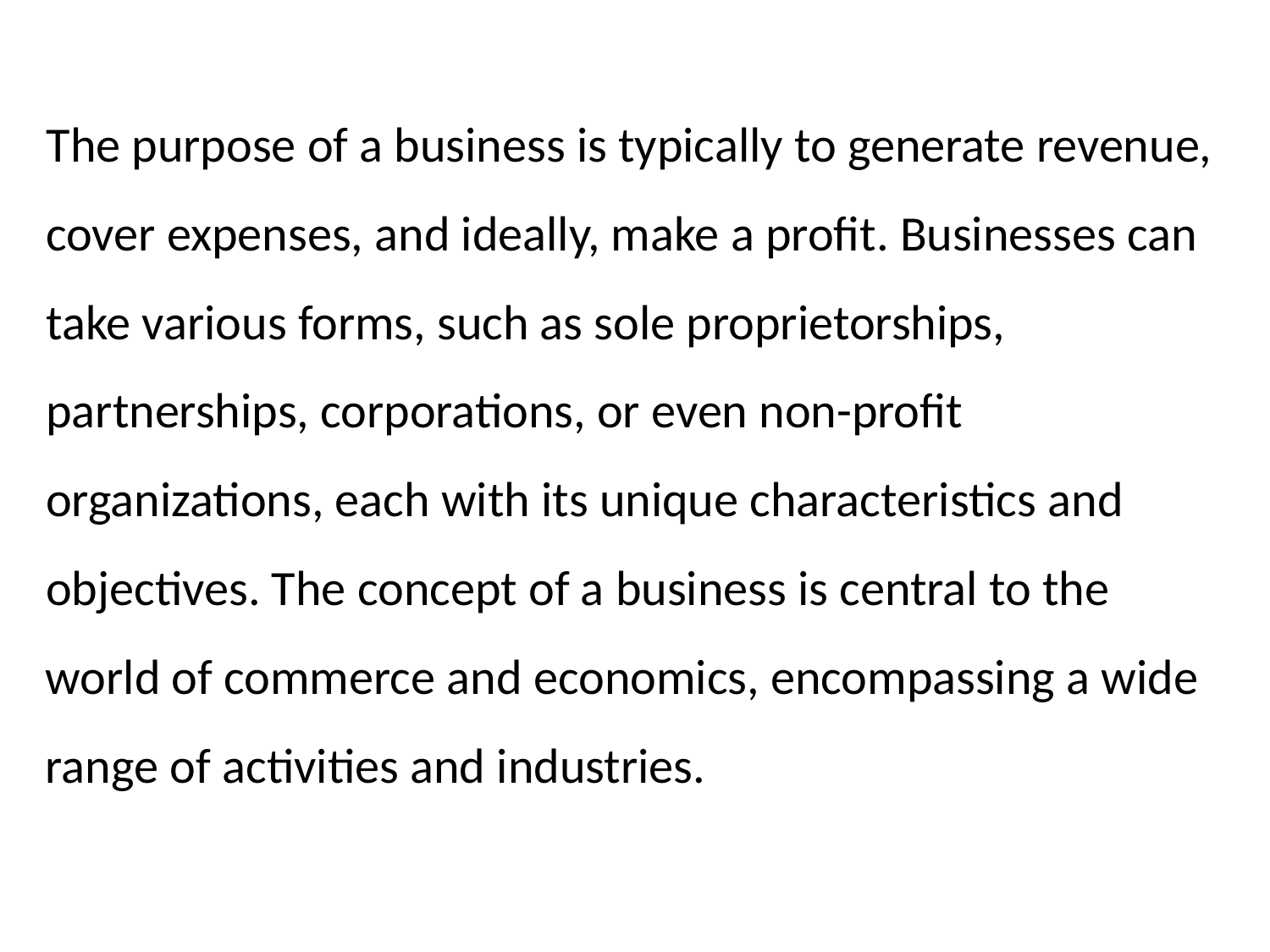

The purpose of a business is typically to generate revenue, cover expenses, and ideally, make a profit. Businesses can take various forms, such as sole proprietorships, partnerships, corporations, or even non-profit organizations, each with its unique characteristics and objectives. The concept of a business is central to the world of commerce and economics, encompassing a wide range of activities and industries.